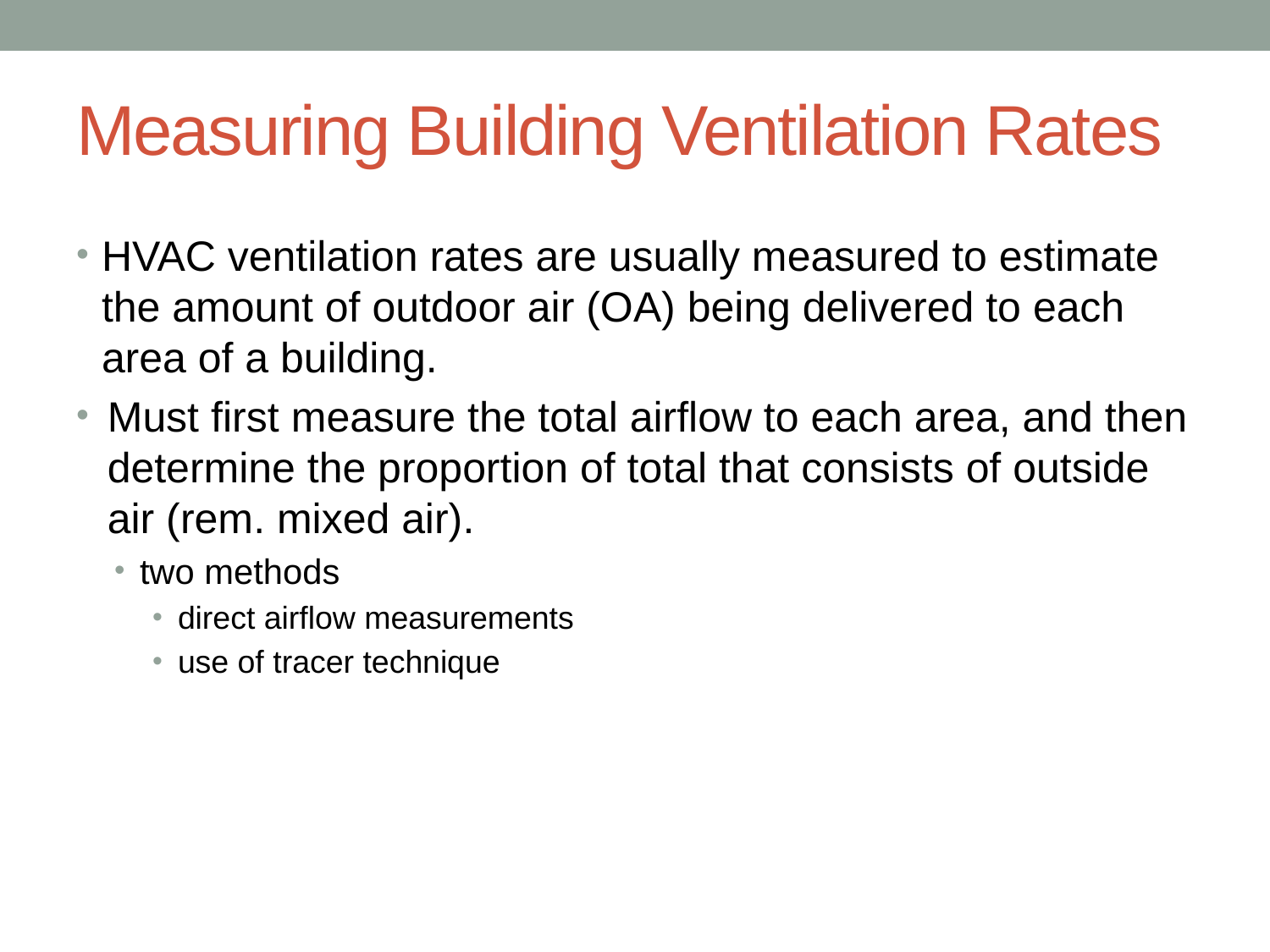

# Measuring Building Ventilation Rates
HVAC ventilation rates are usually measured to estimate the amount of outdoor air (OA) being delivered to each area of a building.
Must first measure the total airflow to each area, and then determine the proportion of total that consists of outside air (rem. mixed air).
two methods
direct airflow measurements
use of tracer technique